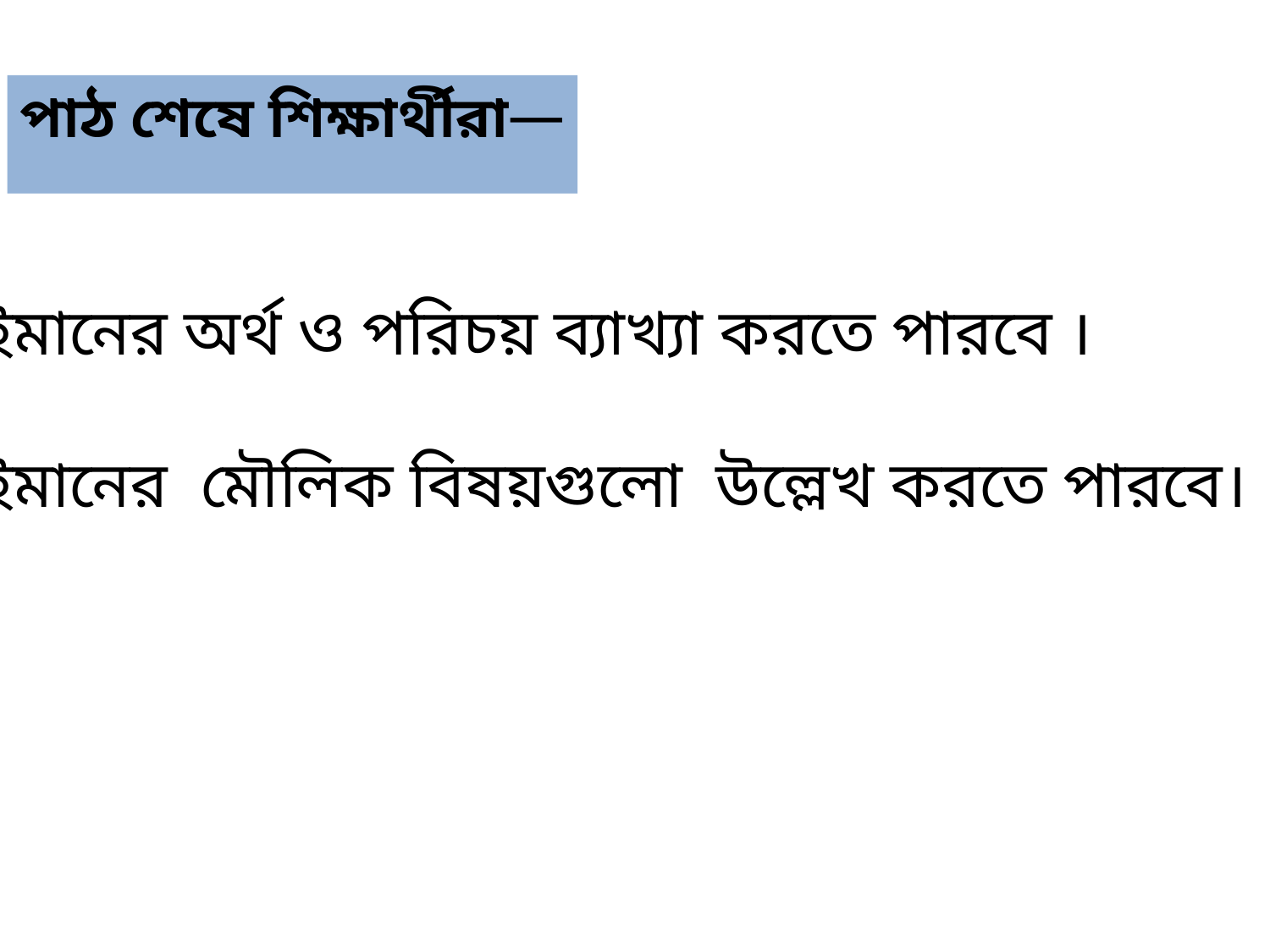

পাঠ শেষে শিক্ষার্থীরা—

ইমানের অর্থ ও পরিচয় ব্যাখ্যা করতে পারবে ।

ইমানের  মৌলিক বিষয়গুলো  উল্লেখ করতে পারবে।